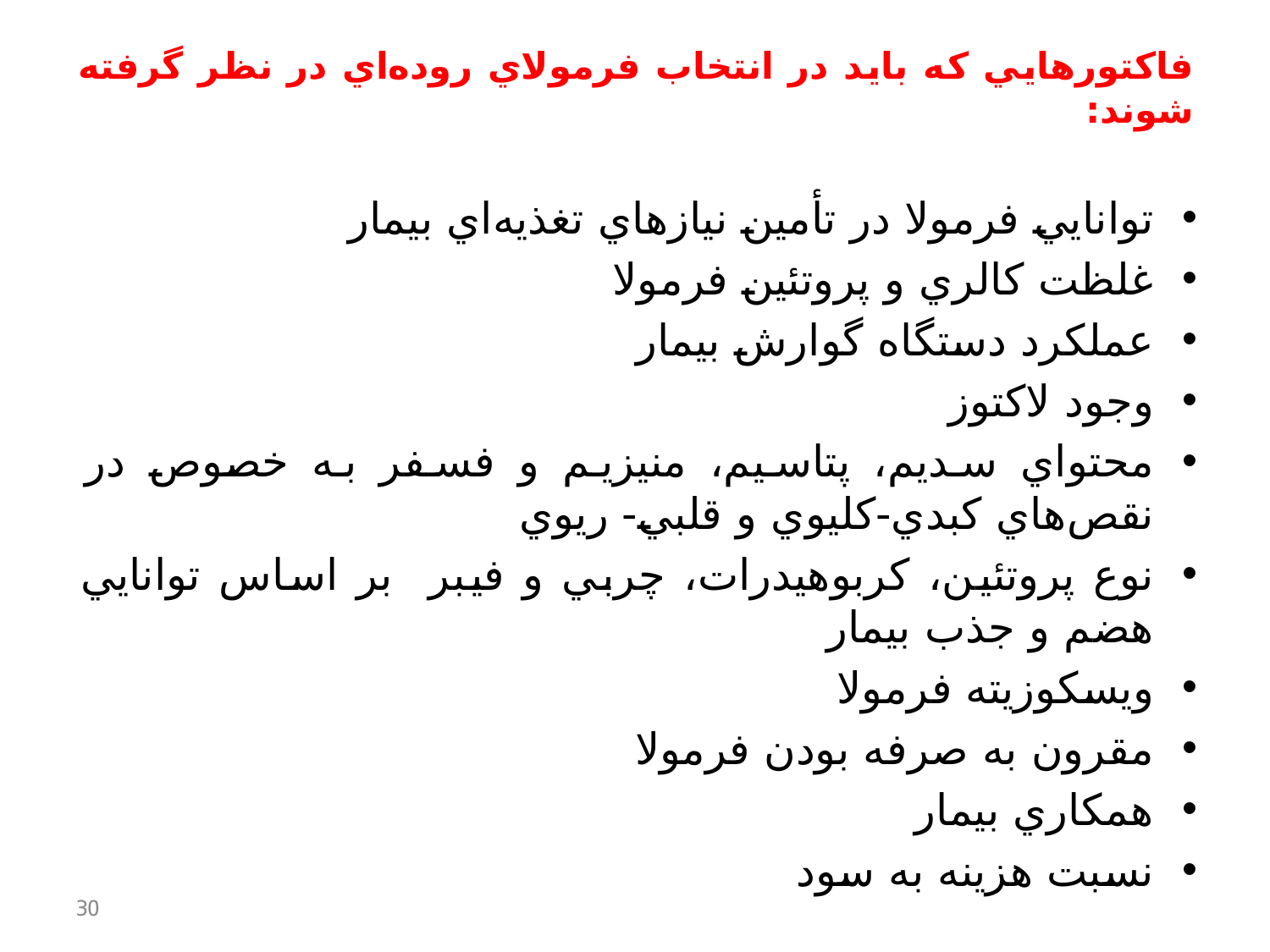

فاكتورهايي كه بايد در انتخاب فرمولاي روده‌اي در نظر گرفته شوند:

توانايي فرمولا در تأمين نيازهاي تغذيه‌اي بيمار
غلظت كالري و پروتئين فرمولا
عملكرد دستگاه گوارش بيمار
وجود لاكتوز
محتواي سديم، پتاسيم، منيزيم و فسفر به خصوص در نقص‌هاي كبدي-كليوي و قلبي- ريوي
نوع پروتئين، كربوهيدرات، چربي و فيبر  بر اساس توانايي هضم و جذب بيمار
ويسكوزيته فرمولا
مقرون به صرفه بودن فرمولا
همكاري بيمار
نسبت هزينه به سود

30